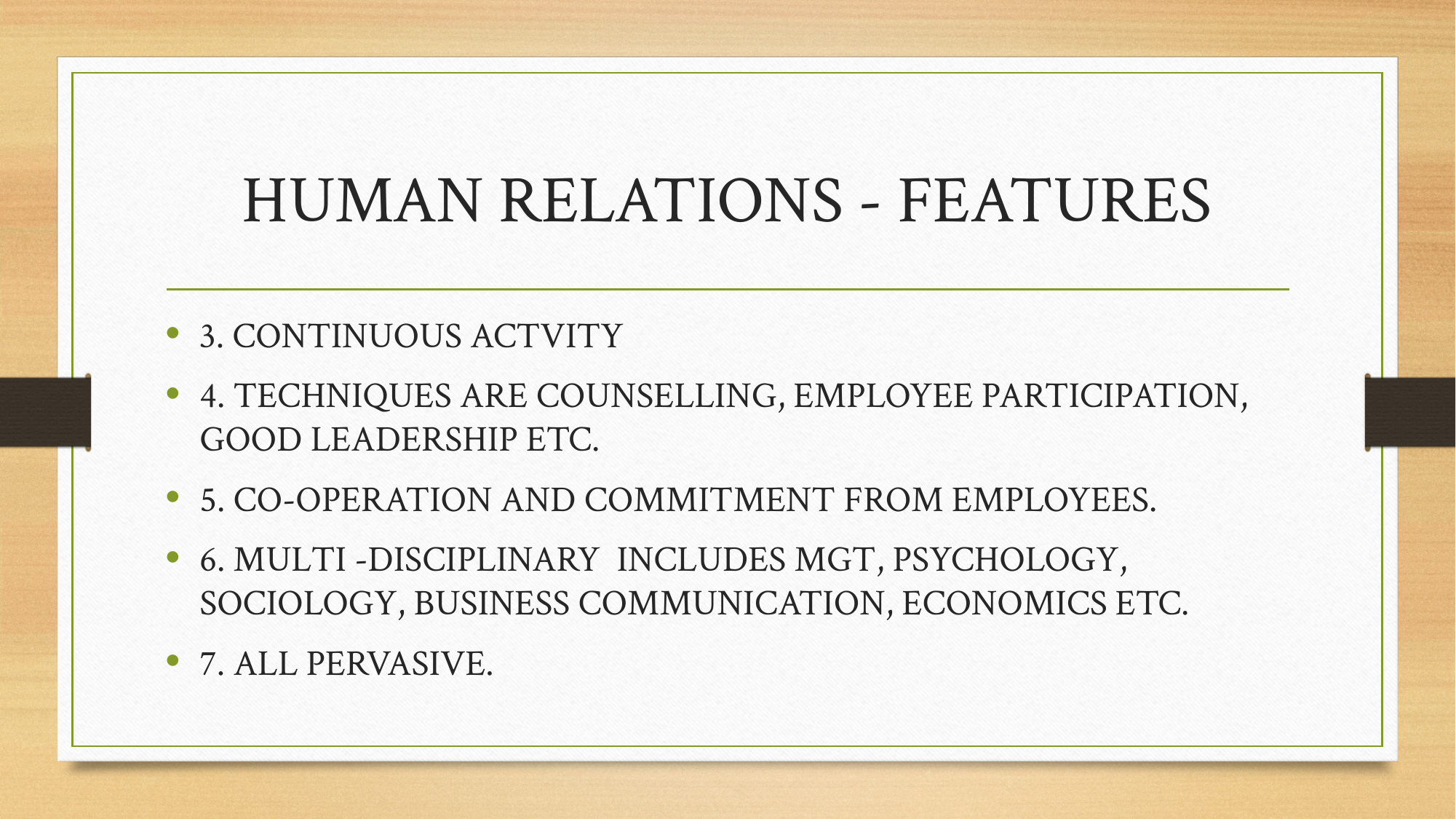

# HUMAN RELATIONS - FEATURES
3. CONTINUOUS ACTVITY
4. TECHNIQUES ARE COUNSELLING, EMPLOYEE PARTICIPATION, GOOD LEADERSHIP ETC.
5. CO-OPERATION AND COMMITMENT FROM EMPLOYEES.
6. MULTI -DISCIPLINARY  INCLUDES MGT, PSYCHOLOGY, SOCIOLOGY, BUSINESS COMMUNICATION, ECONOMICS ETC.
7. ALL PERVASIVE.